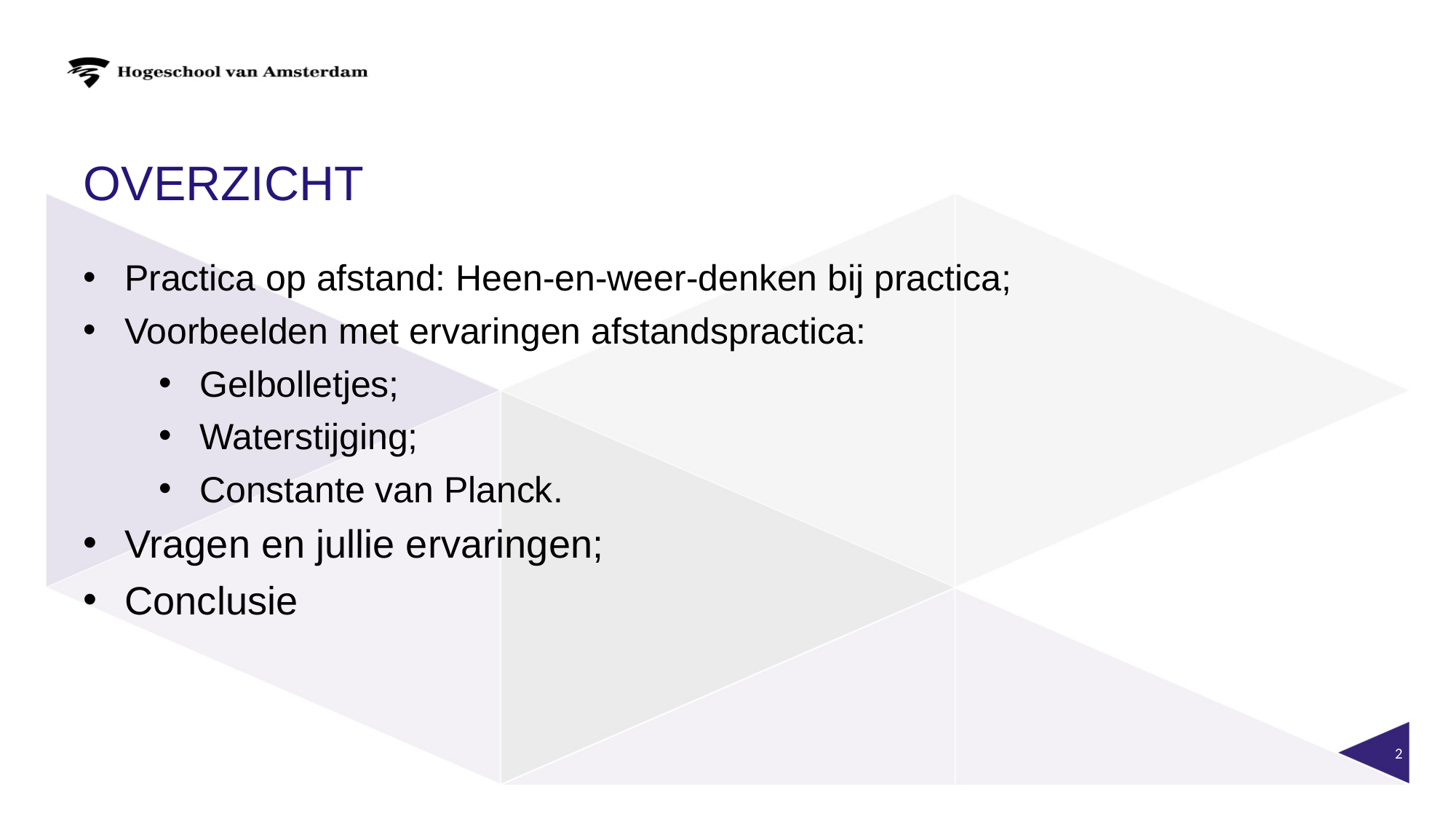

# Overzicht
Practica op afstand: Heen-en-weer-denken bij practica;
Voorbeelden met ervaringen afstandspractica:
Gelbolletjes;
Waterstijging;
Constante van Planck.
Vragen en jullie ervaringen;
Conclusie
2